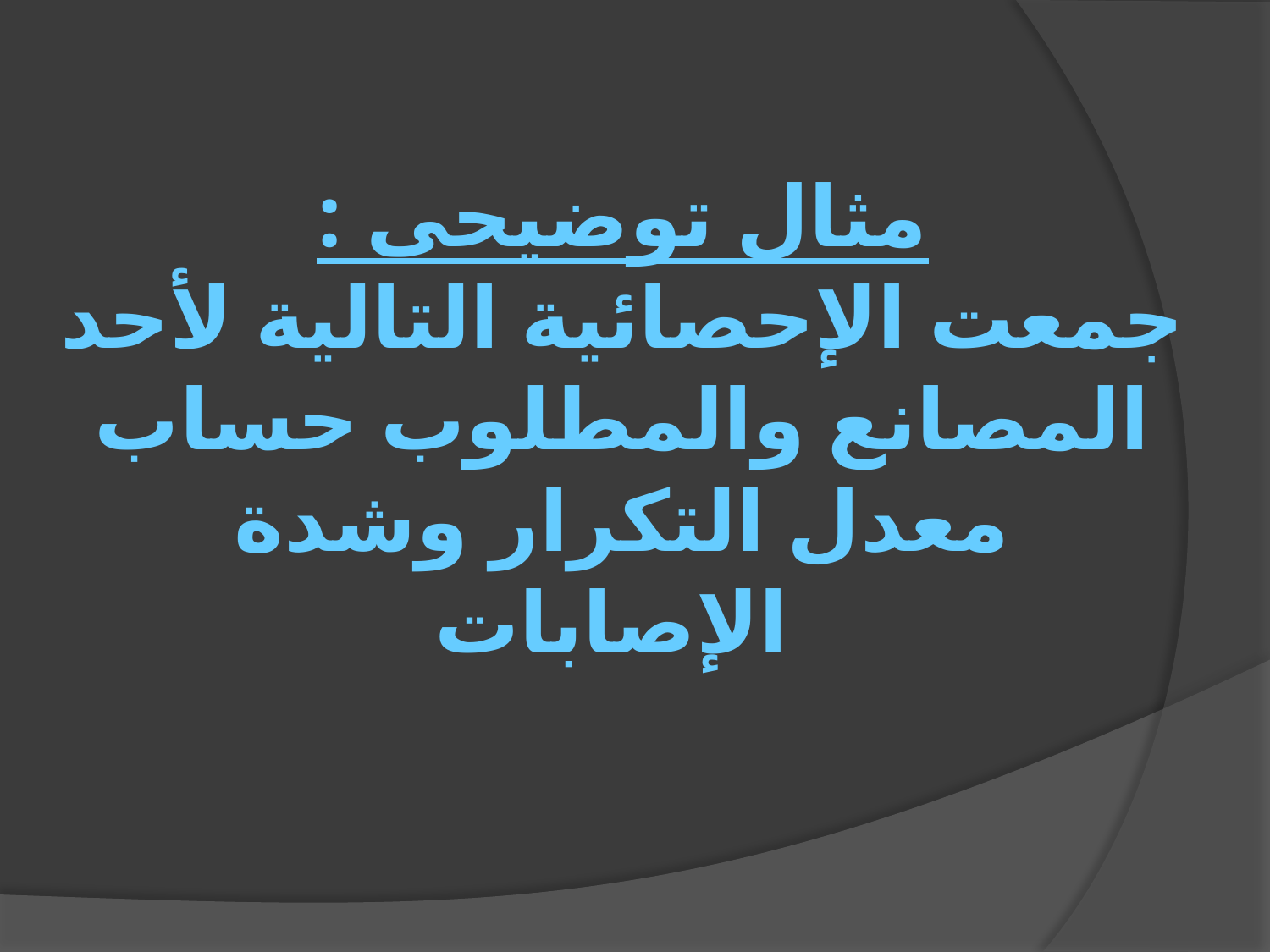

مثال توضيحى :
جمعت الإحصائية التالية لأحد المصانع والمطلوب حساب معدل التكرار وشدة الإصابات